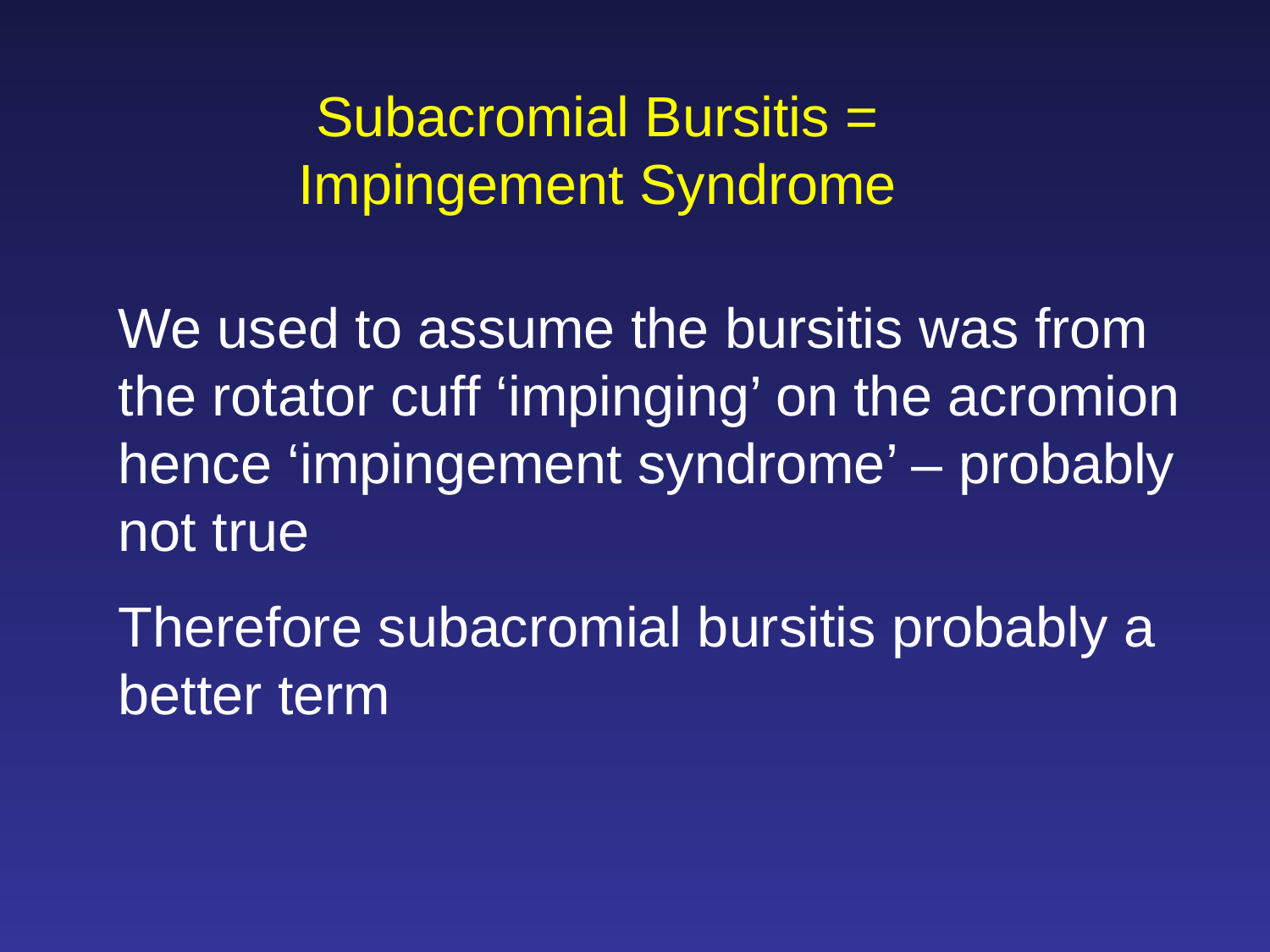

Subacromial Bursitis = Impingement Syndrome
We used to assume the bursitis was from the rotator cuff ‘impinging’ on the acromion hence ‘impingement syndrome’ – probably not true
Therefore subacromial bursitis probably a better term